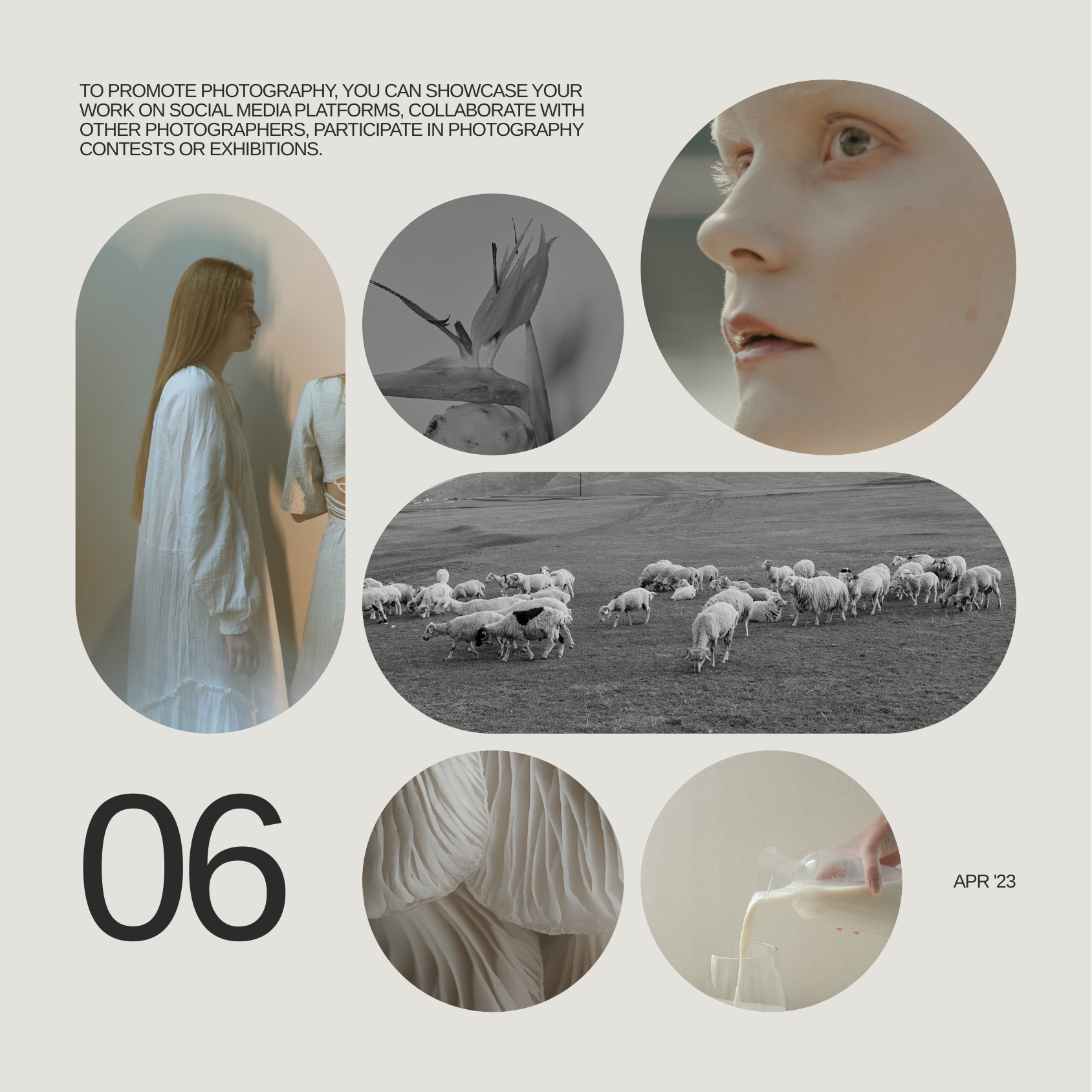

TO PROMOTE PHOTOGRAPHY, YOU CAN SHOWCASE YOUR WORK ON SOCIAL MEDIA PLATFORMS, COLLABORATE WITH OTHER PHOTOGRAPHERS, PARTICIPATE IN PHOTOGRAPHY CONTESTS OR EXHIBITIONS.

06
APR '23